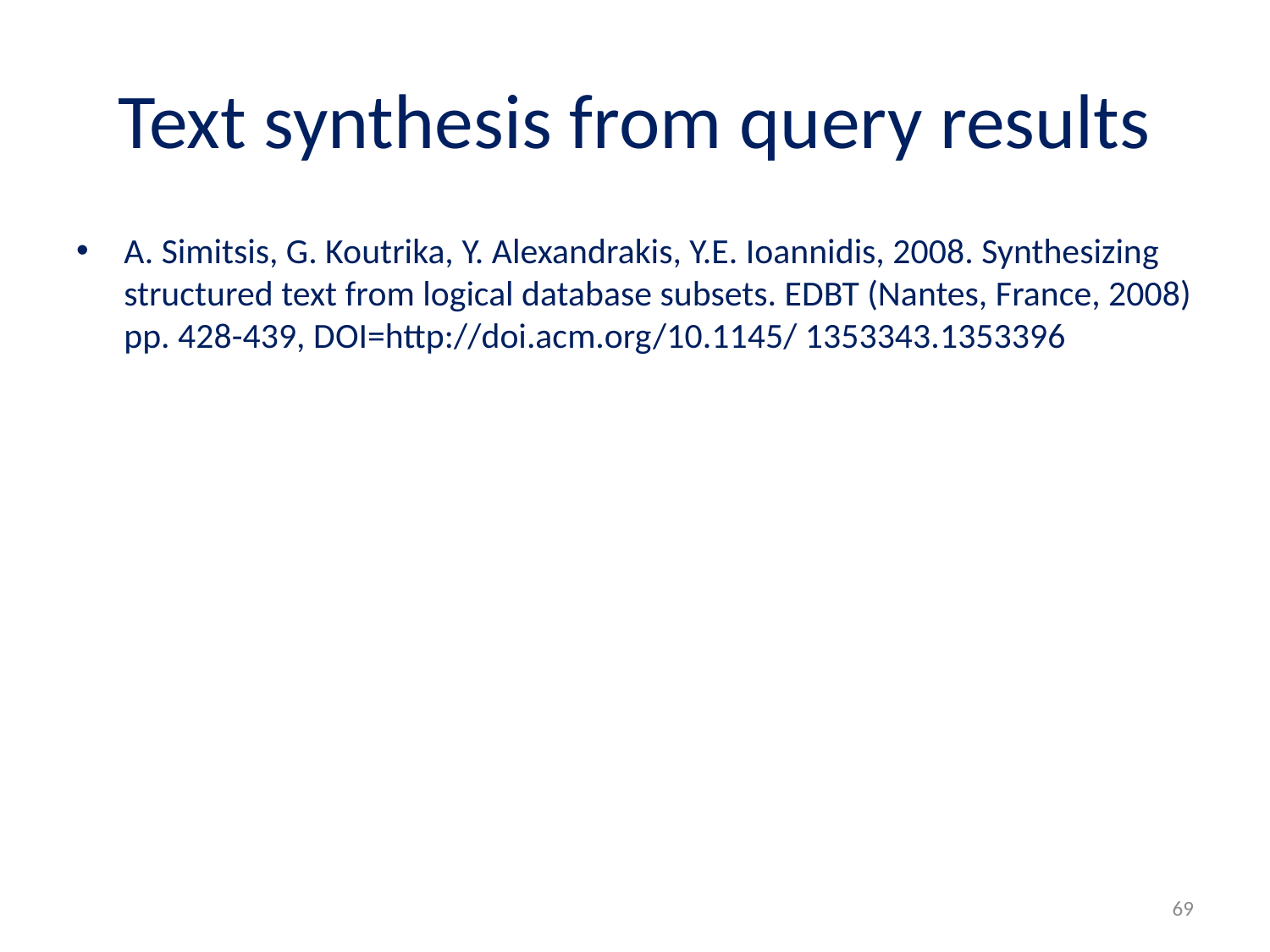

# Text synthesis from query results
A. Simitsis, G. Koutrika, Y. Alexandrakis, Y.E. Ioannidis, 2008. Synthesizing structured text from logical database subsets. EDBT (Nantes, France, 2008) pp. 428-439, DOI=http://doi.acm.org/10.1145/ 1353343.1353396
69